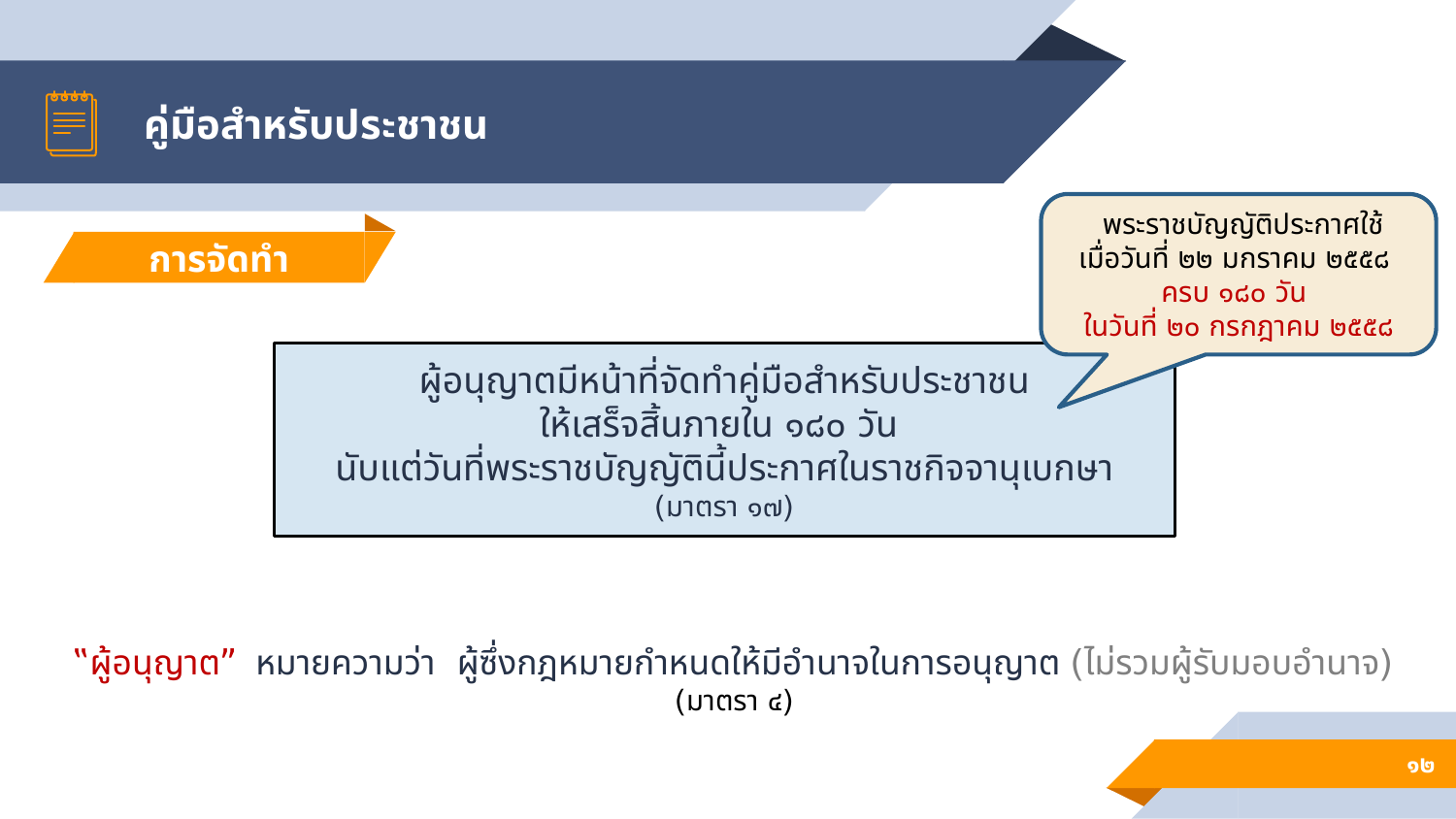

# คู่มือสำหรับประชาชน

 พระราชบัญญัติประกาศใช้
เมื่อวันที่ ๒๒ มกราคม ๒๕๕๘
ครบ ๑๘๐ วัน
ในวันที่ ๒๐ กรกฎาคม ๒๕๕๘

การจัดทำ

ผู้อนุญาตมีหน้าที่จัดทำคู่มือสำหรับประชาชน
ให้เสร็จสิ้นภายใน ๑๘๐ วัน
นับแต่วันที่พระราชบัญญัตินี้ประกาศในราชกิจจานุเบกษา
(มาตรา ๑๗)
“ผู้อนุญาต”  หมายความว่า  ผู้ซึ่งกฎหมายกำหนดให้มีอำนาจในการอนุญาต (ไม่รวมผู้รับมอบอำนาจ)
(มาตรา ๔)
๑๒